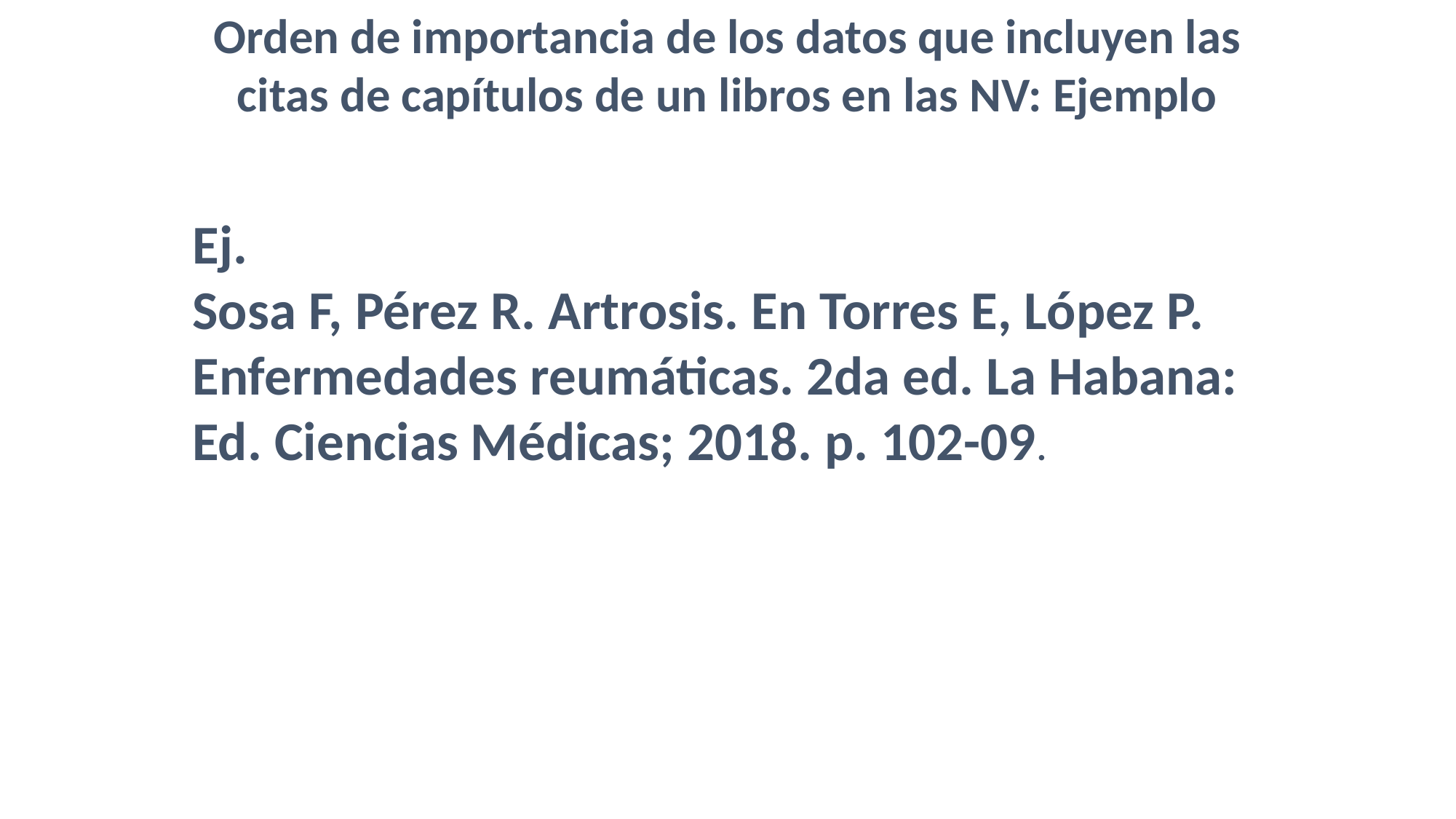

Orden de importancia de los datos que incluyen las citas de capítulos de un libros en las NV: Ejemplo

Ej.
Sosa F, Pérez R. Artrosis. En Torres E, López P. Enfermedades reumáticas. 2da ed. La Habana: Ed. Ciencias Médicas; 2018. p. 102-09.